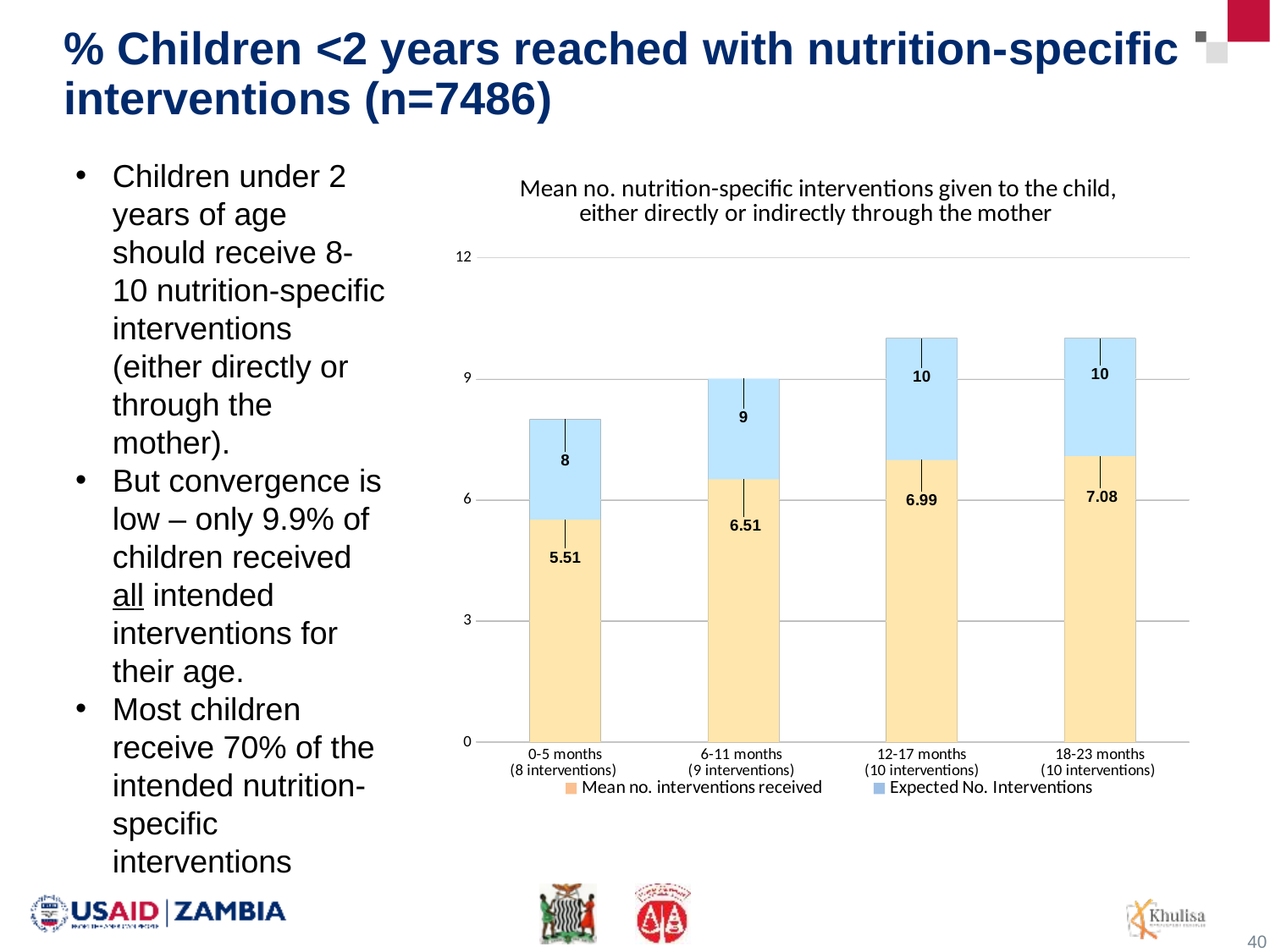

# % Children <2 years reached with nutrition-specific interventions (n=7486)
Children under 2 years of age should receive 8-10 nutrition-specific interventions (either directly or through the mother).
But convergence is low – only 9.9% of children received all intended interventions for their age.
Most children receive 70% of the intended nutrition-specific interventions

[unsupported chart]

40